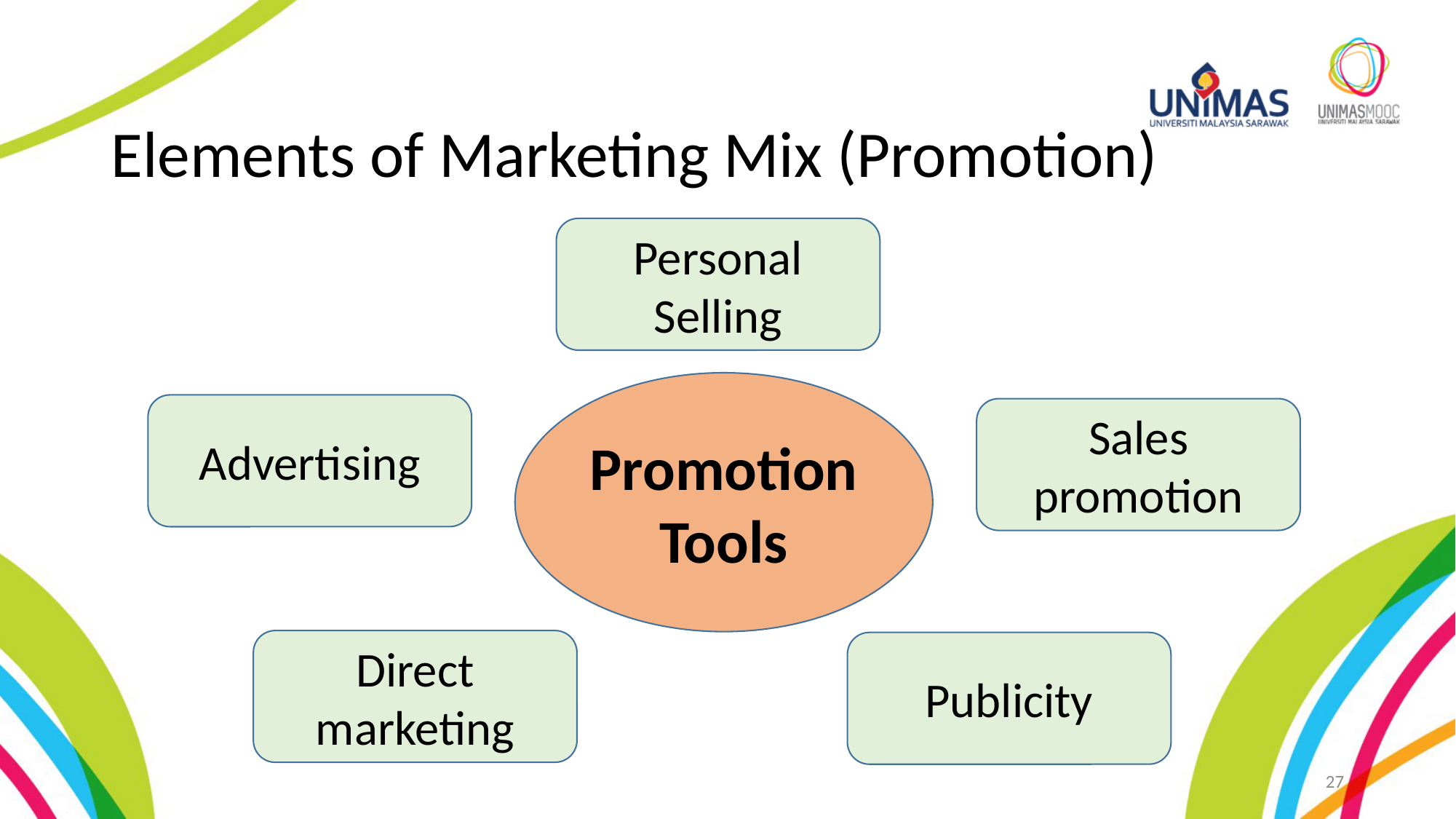

# Elements of Marketing Mix (Promotion)
Personal Selling
Promotion Tools
Advertising
Sales promotion
Direct marketing
Publicity
27